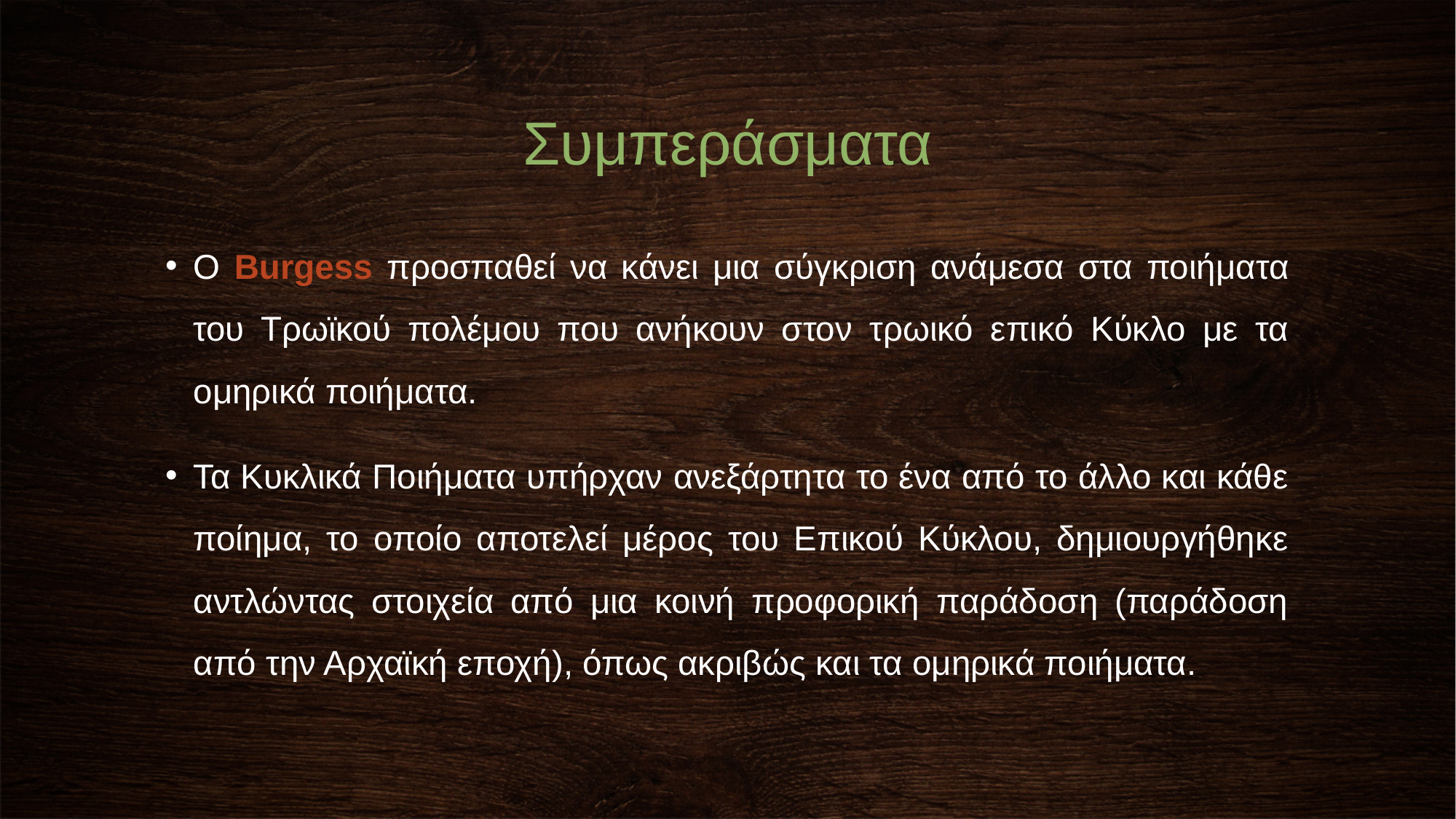

# Συμπεράσματα
Ο Burgess προσπαθεί να κάνει μια σύγκριση ανάμεσα στα ποιήματα του Τρωϊκού πολέμου που ανήκουν στον τρωικό επικό Κύκλο με τα ομηρικά ποιήματα.
Τα Κυκλικά Ποιήματα υπήρχαν ανεξάρτητα το ένα από το άλλο και κάθε ποίημα, το οποίο αποτελεί μέρος του Επικού Κύκλου, δημιουργήθηκε αντλώντας στοιχεία από μια κοινή προφορική παράδοση (παράδοση από την Αρχαϊκή εποχή), όπως ακριβώς και τα ομηρικά ποιήματα.